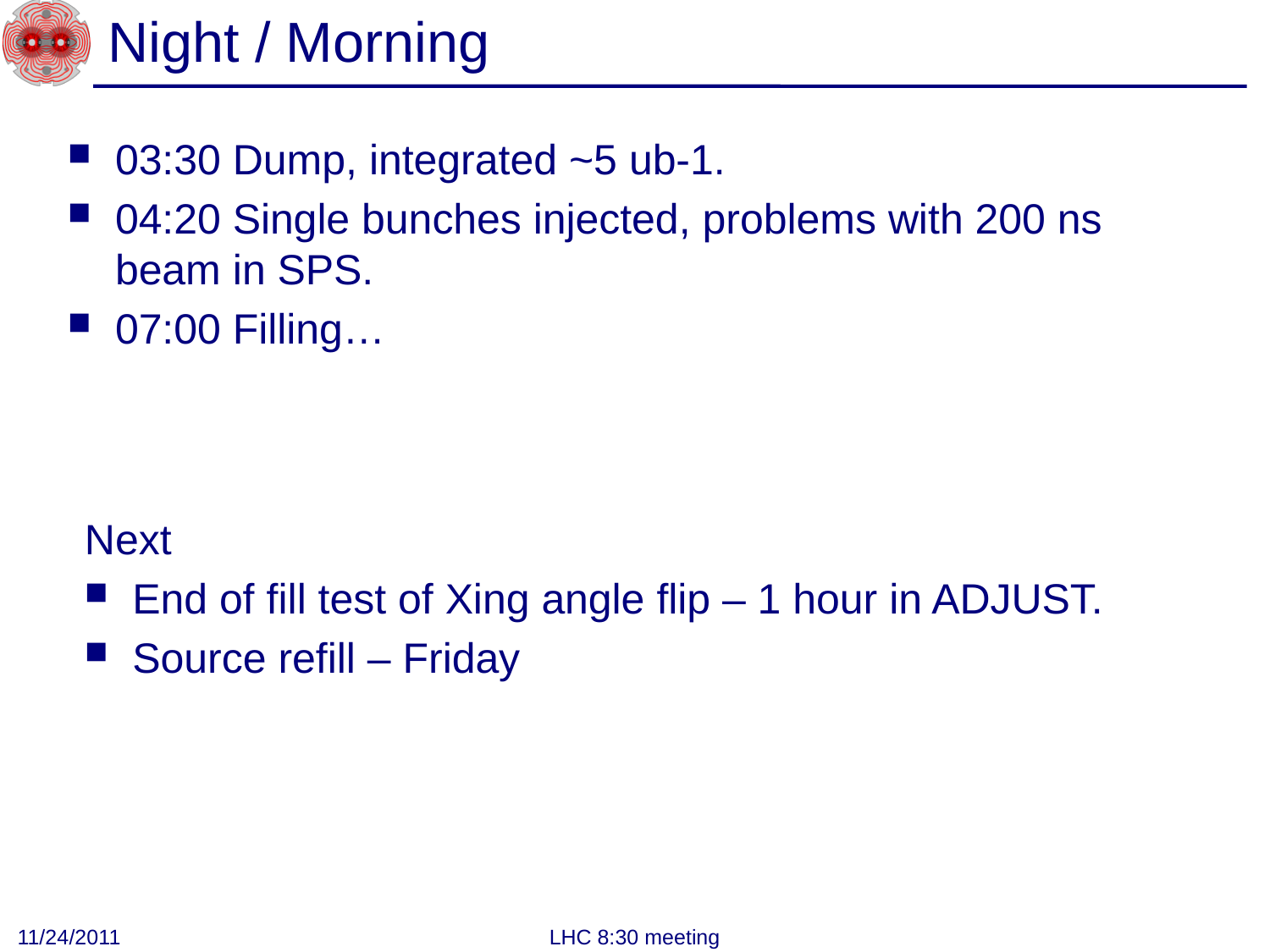

# Night / Morning
03:30 Dump, integrated ~5 ub-1.
04:20 Single bunches injected, problems with 200 ns beam in SPS.
07:00 Filling…
Next
End of fill test of Xing angle flip – 1 hour in ADJUST.
Source refill – Friday
11/24/2011
LHC 8:30 meeting